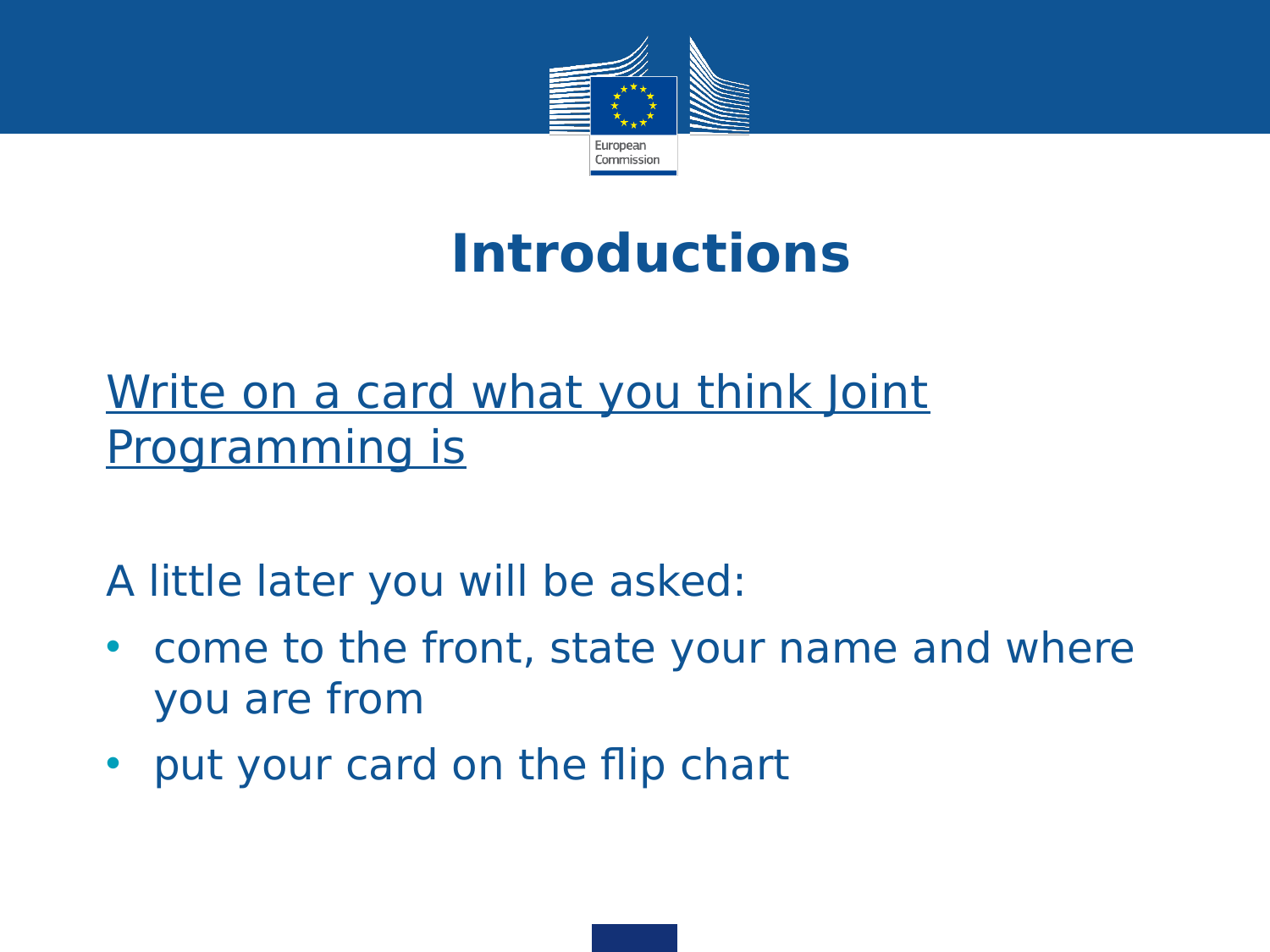

# Introductions
Write on a card what you think Joint Programming is

A little later you will be asked:
come to the front, state your name and where you are from
put your card on the flip chart